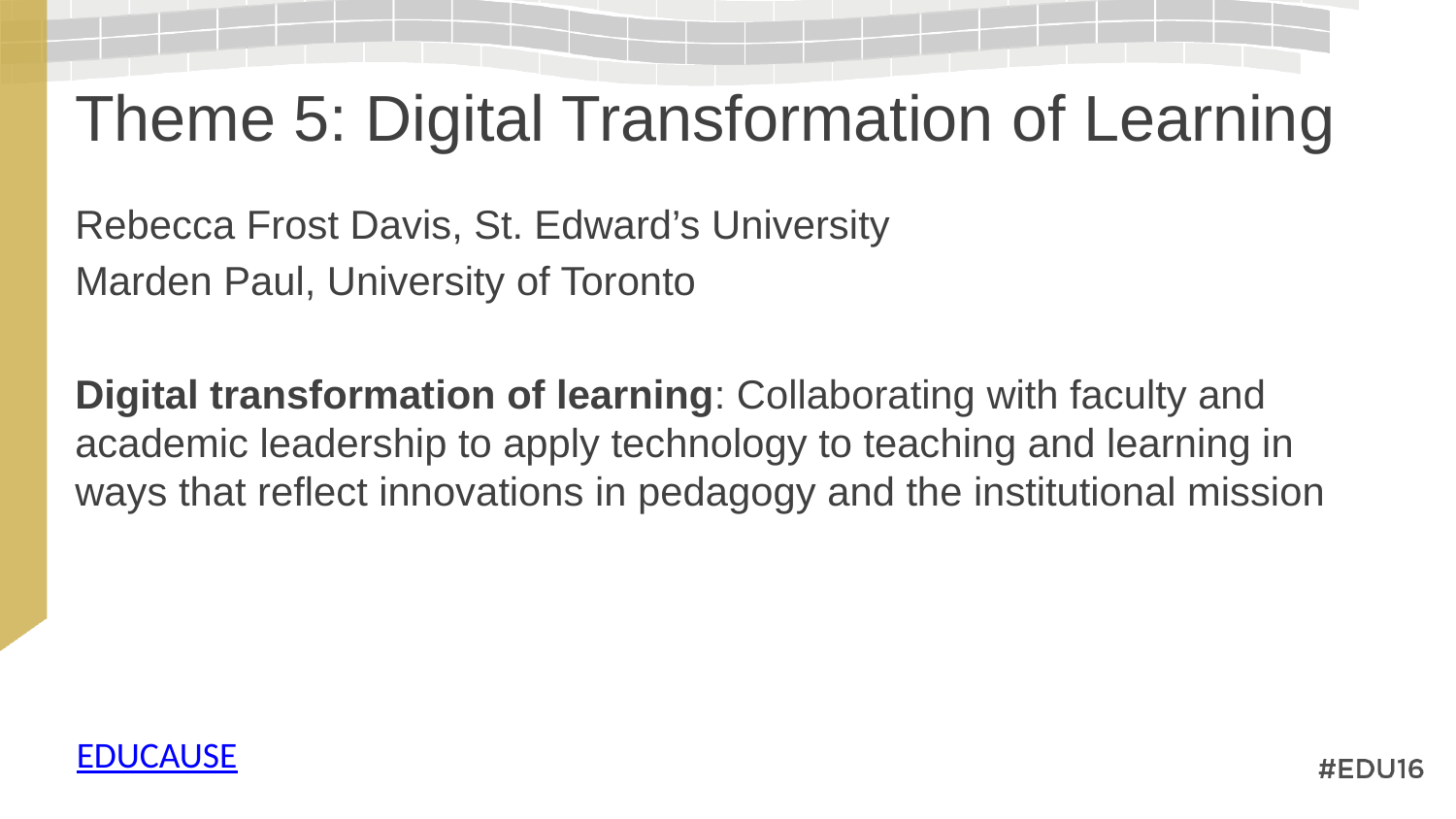

# Theme 5: Digital Transformation of Learning
Rebecca Frost Davis, St. Edward’s University
Marden Paul, University of Toronto

Digital transformation of learning: Collaborating with faculty and academic leadership to apply technology to teaching and learning in ways that reflect innovations in pedagogy and the institutional mission

EDUCAUSE